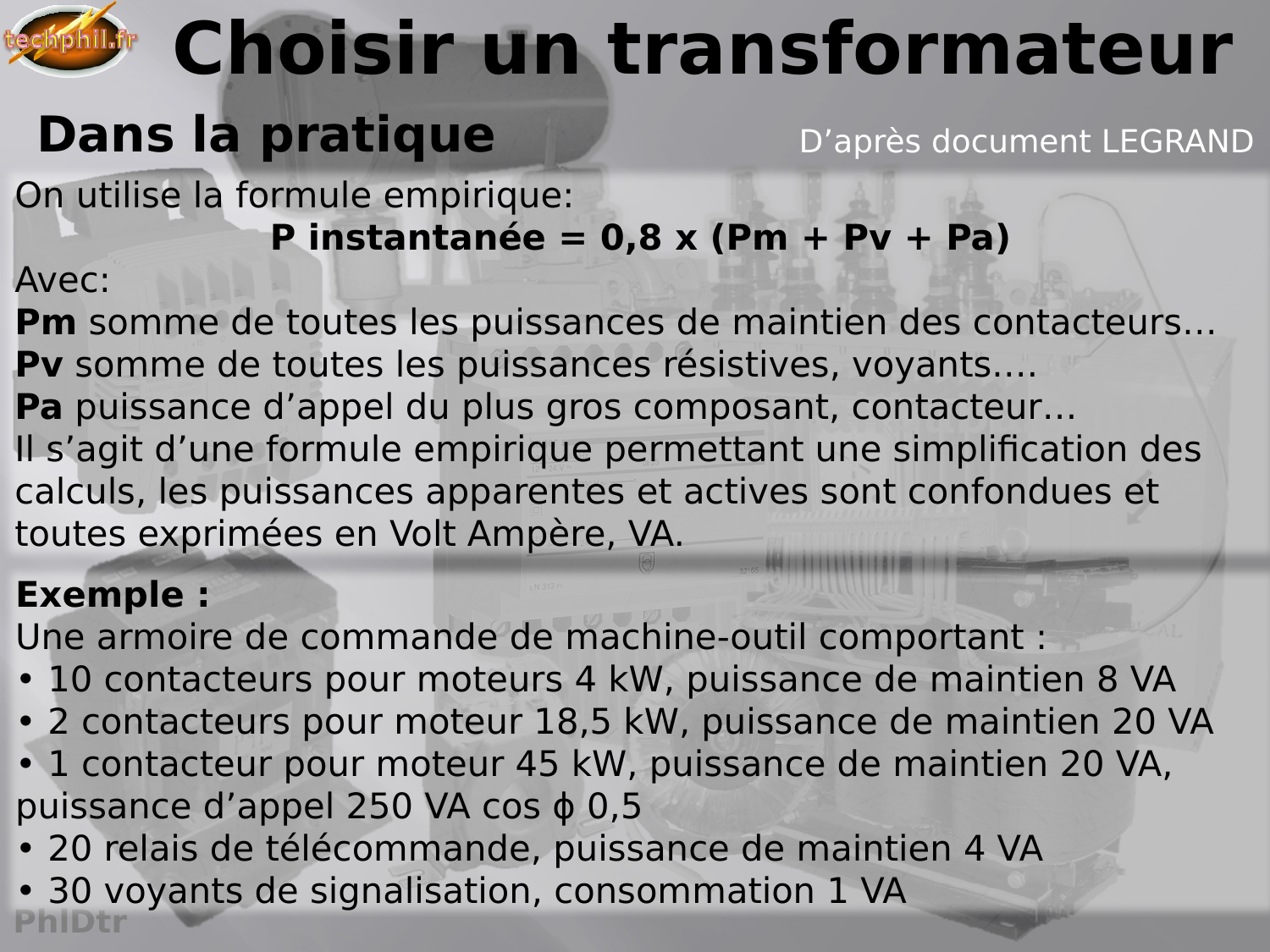

# Choisir un transformateur
Dans la pratique
D’après document LEGRAND
On utilise la formule empirique:
P instantanée = 0,8 x (Pm + Pv + Pa)
Avec:
Pm somme de toutes les puissances de maintien des contacteurs…
Pv somme de toutes les puissances résistives, voyants….
Pa puissance d’appel du plus gros composant, contacteur…
Il s’agit d’une formule empirique permettant une simplification des calculs, les puissances apparentes et actives sont confondues et toutes exprimées en Volt Ampère, VA.
Exemple :
Une armoire de commande de machine-outil comportant :
• 10 contacteurs pour moteurs 4 kW, puissance de maintien 8 VA
• 2 contacteurs pour moteur 18,5 kW, puissance de maintien 20 VA
• 1 contacteur pour moteur 45 kW, puissance de maintien 20 VA, puissance d’appel 250 VA cos ϕ 0,5
• 20 relais de télécommande, puissance de maintien 4 VA
• 30 voyants de signalisation, consommation 1 VA